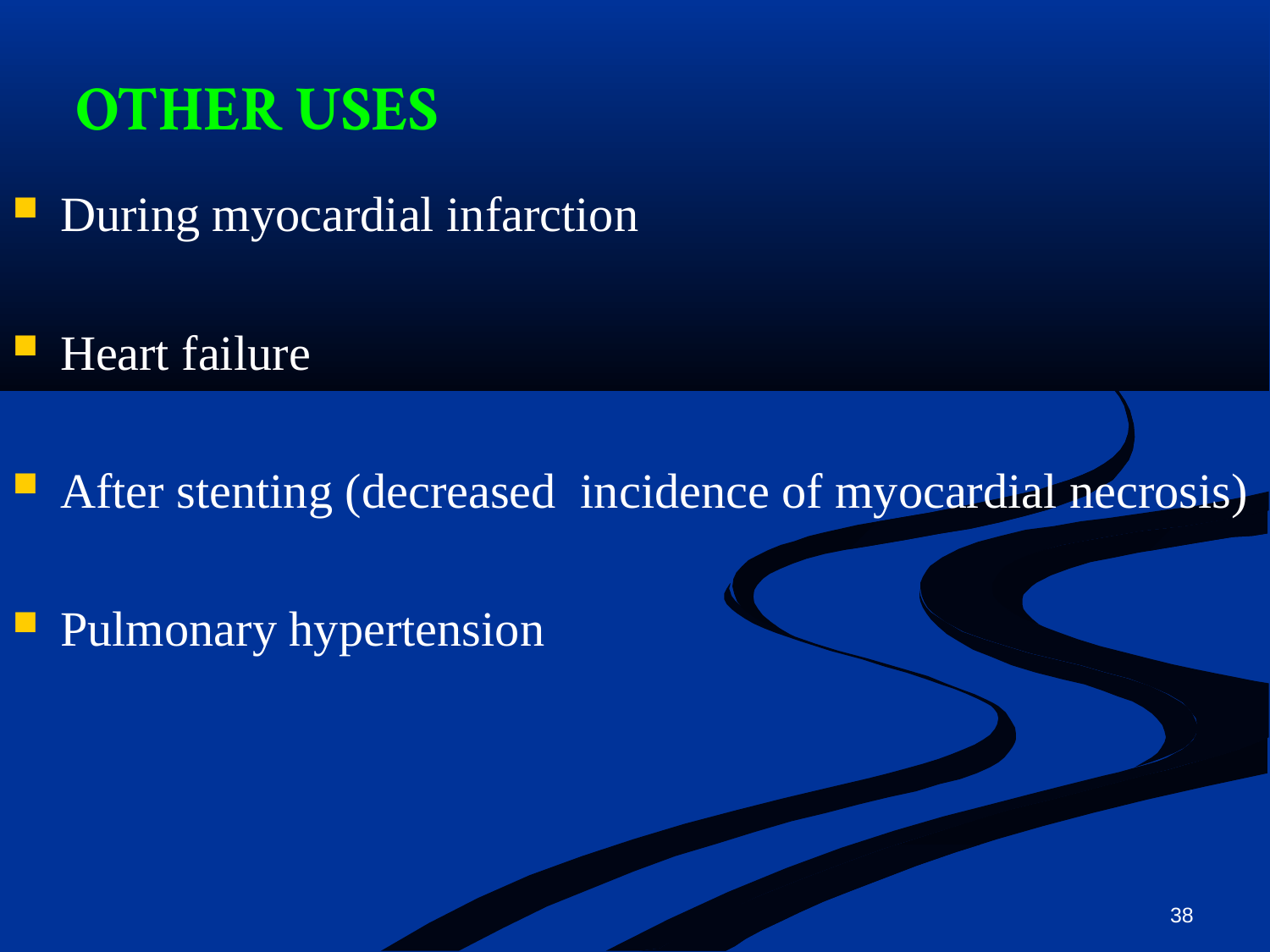

OTHER USES
During myocardial infarction

Heart failure

After stenting (decreased  incidence of myocardial necrosis)

Pulmonary hypertension
38